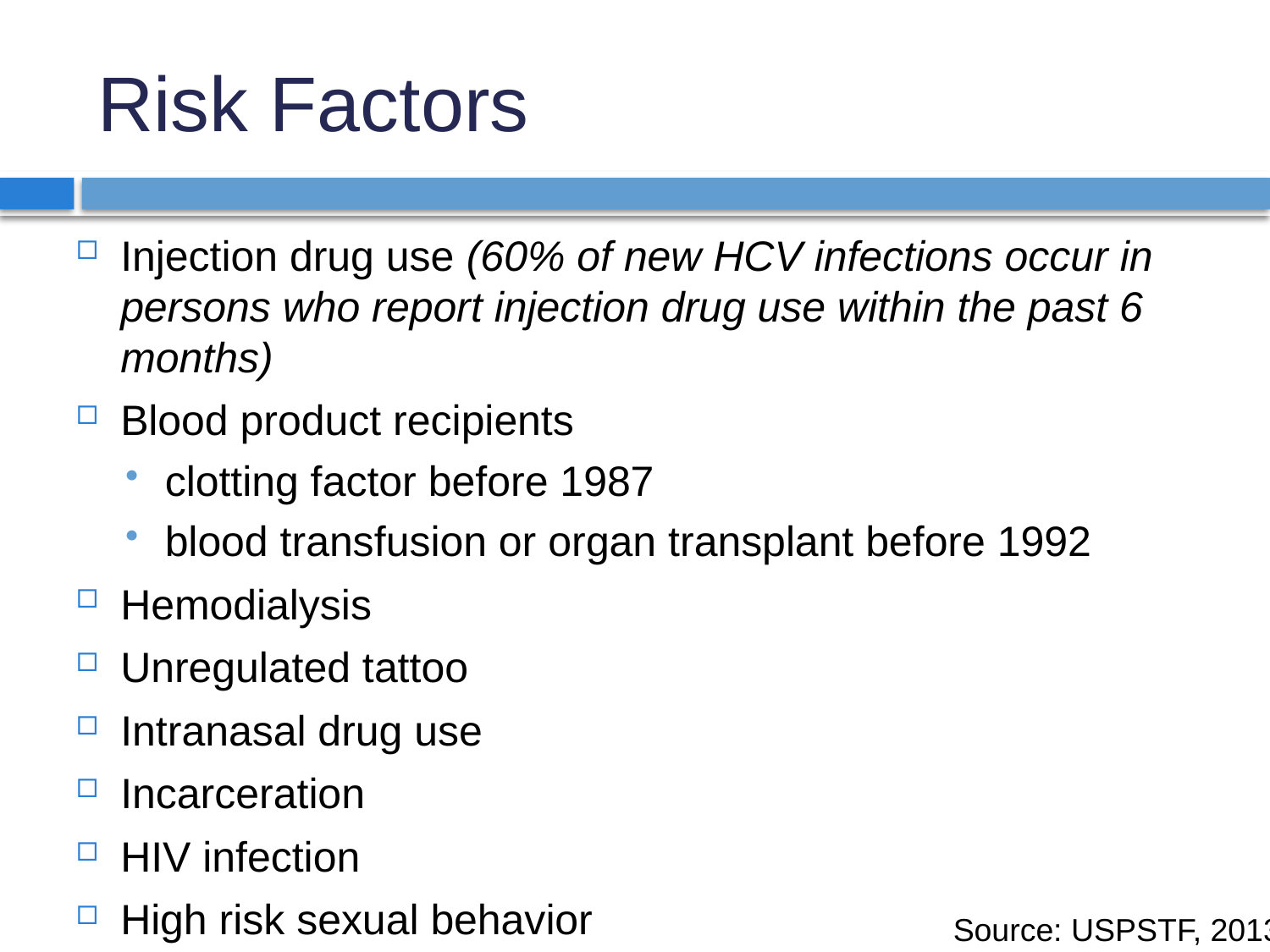

# Risk Factors
Injection drug use (60% of new HCV infections occur in persons who report injection drug use within the past 6 months)
Blood product recipients
clotting factor before 1987
blood transfusion or organ transplant before 1992
Hemodialysis
Unregulated tattoo
Intranasal drug use
Incarceration
HIV infection
High risk sexual behavior
Signs or symptoms of liver disease
Source: USPSTF, 2013